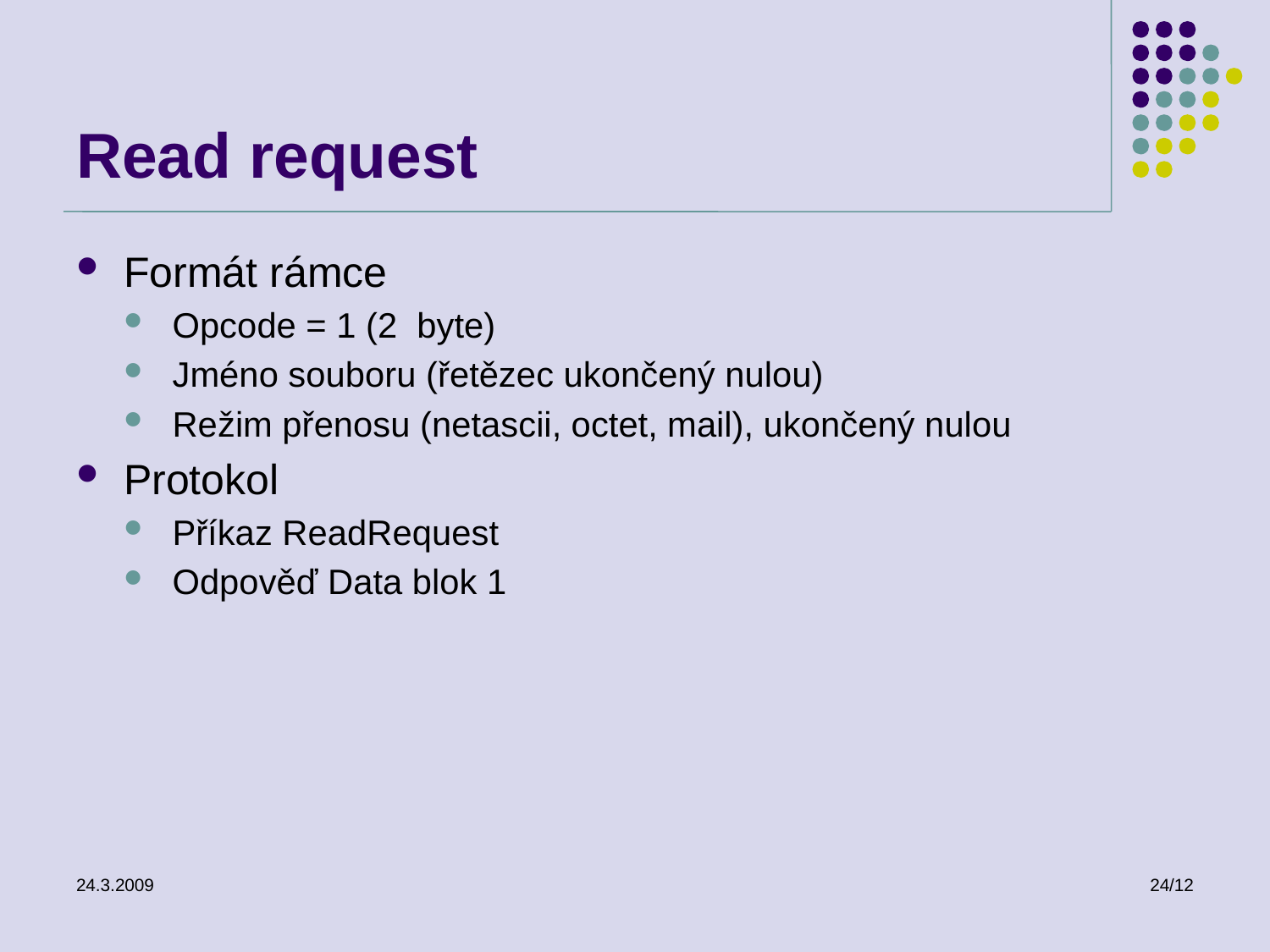

# Read request
Formát rámce
Opcode = 1 (2  byte)
Jméno souboru (řetězec ukončený nulou)
Režim přenosu (netascii, octet, mail), ukončený nulou
Protokol
Příkaz ReadRequest
Odpověď Data blok 1
24.3.2009
24/12